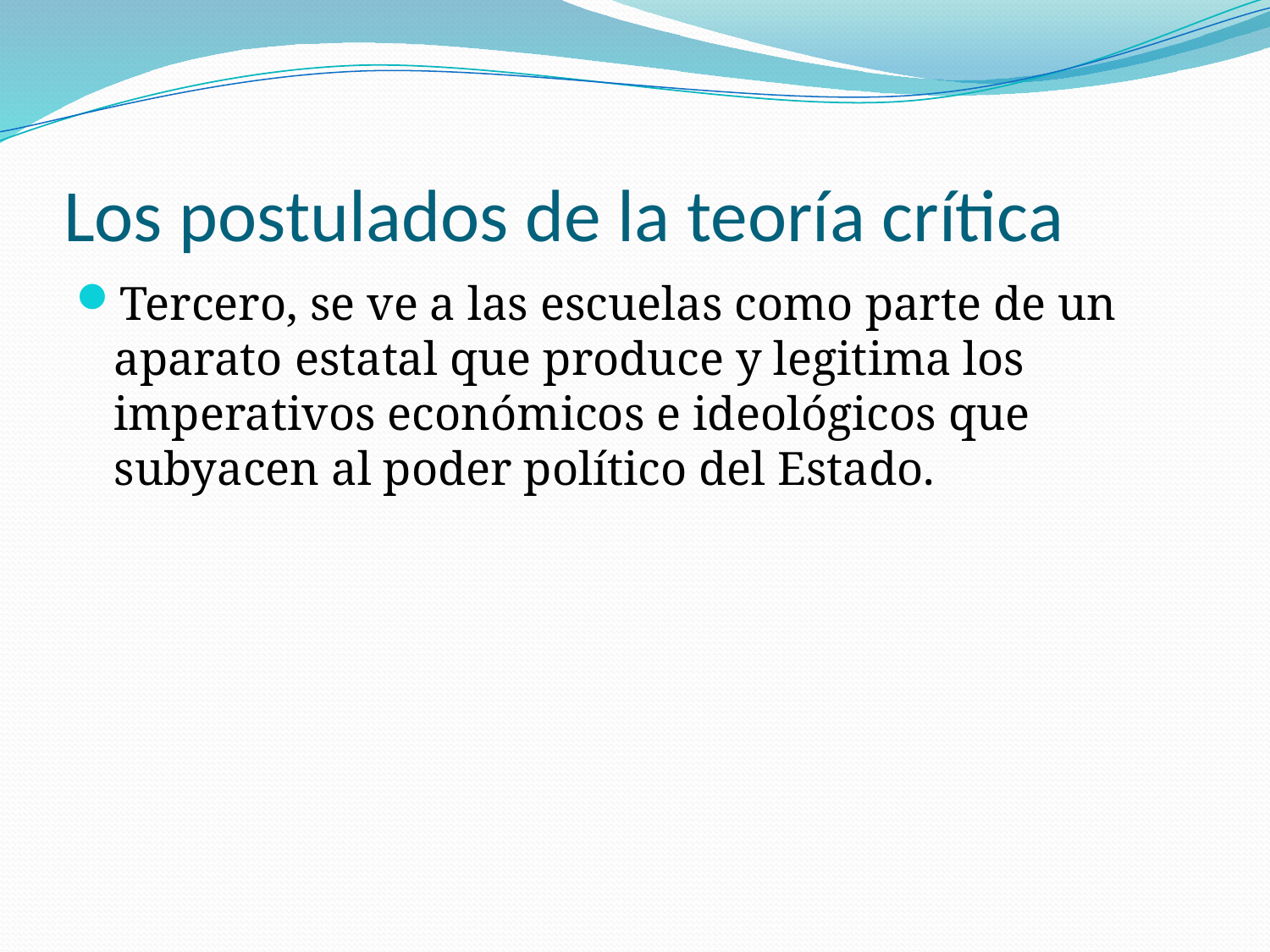

# Los postulados de la teoría crítica
Tercero, se ve a las escuelas como parte de un aparato estatal que produce y legitima los imperativos económicos e ideológicos que subyacen al poder político del Estado.